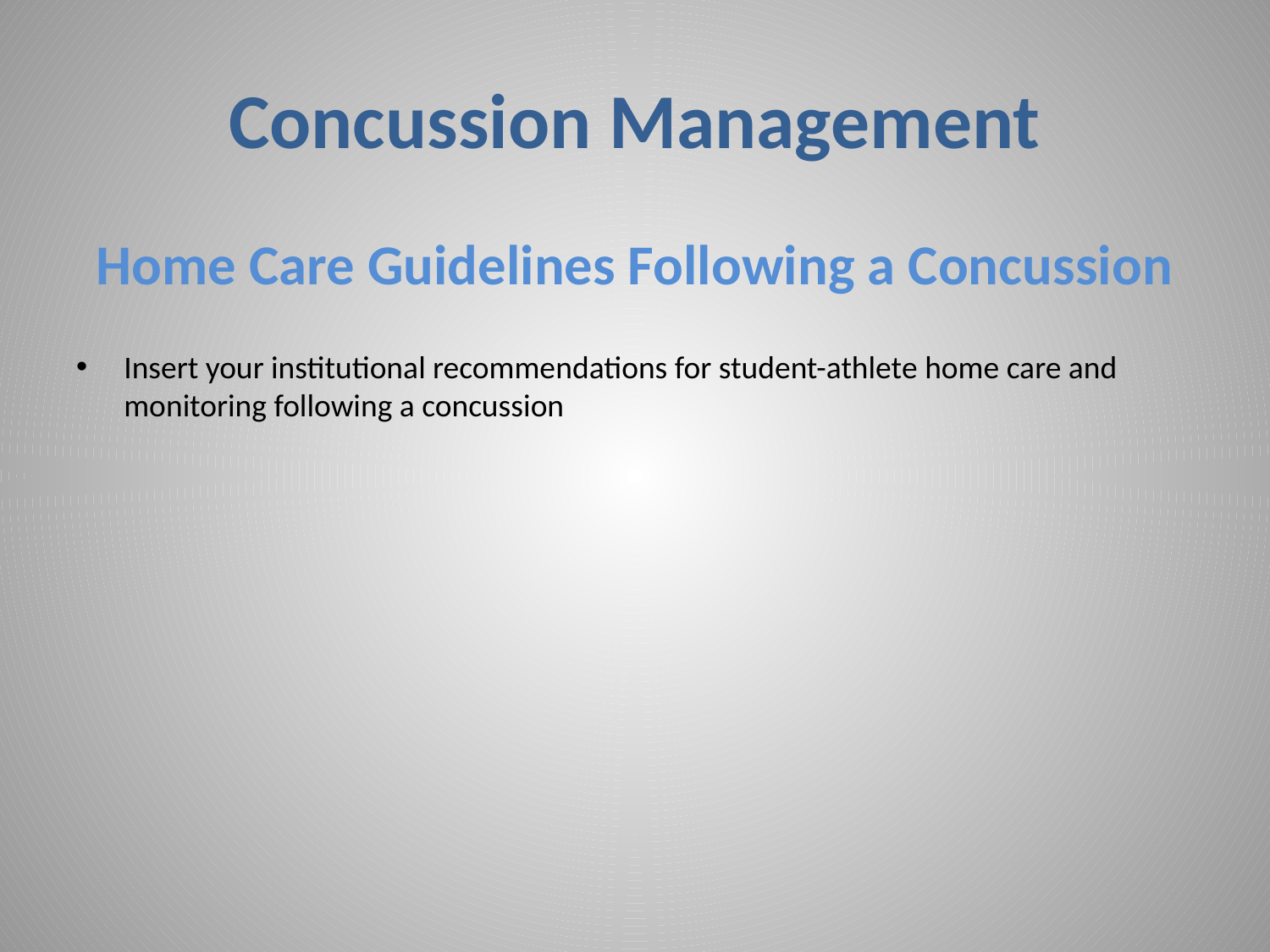

# Concussion Management
Home Care Guidelines Following a Concussion

Insert your institutional recommendations for student-athlete home care and monitoring following a concussion